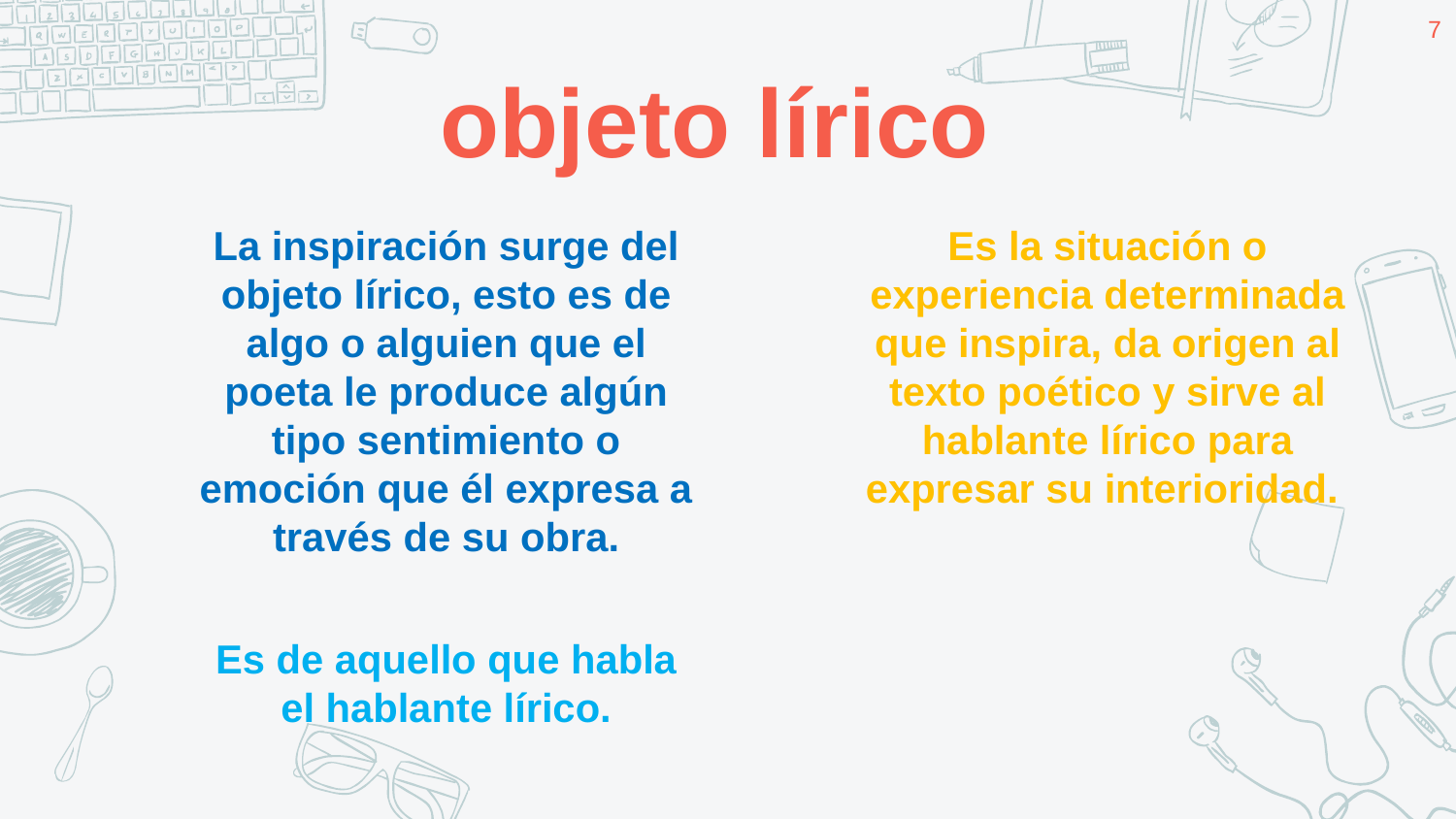

7
# objeto lírico
La inspiración surge del objeto lírico, esto es de algo o alguien que el poeta le produce algún tipo sentimiento o emoción que él expresa a través de su obra.

Es de aquello que habla el hablante lírico.
Es la situación o experiencia determinada que inspira, da origen al texto poético y sirve al hablante lírico para expresar su interioridad.